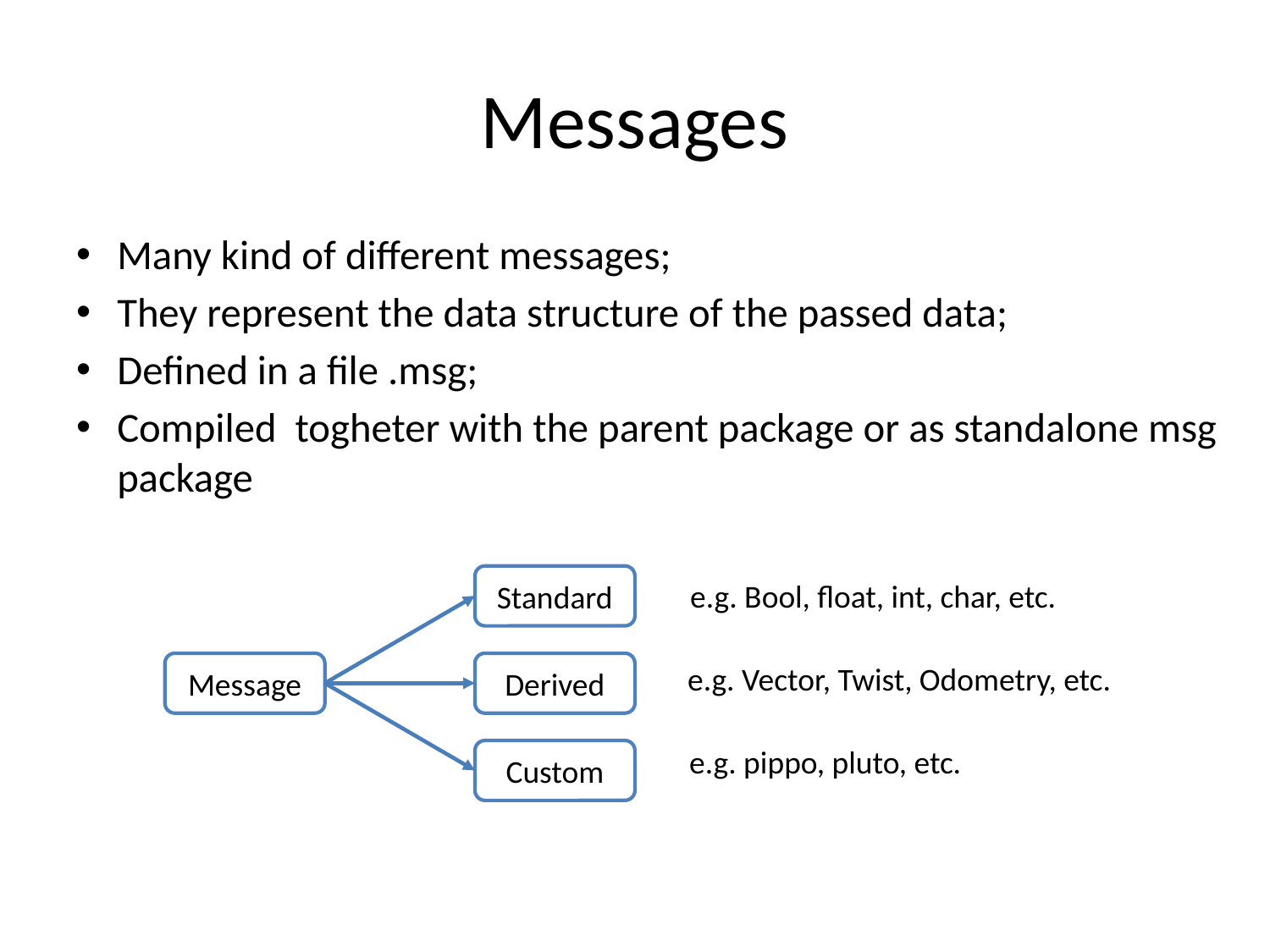

# Messages
Many kind of different messages;
They represent the data structure of the passed data;
Defined in a file .msg;
Compiled  togheter with the parent package or as standalone msg package
Standard
e.g. Bool, float, int, char, etc.
e.g. Vector, Twist, Odometry, etc.
Message
Derived
e.g. pippo, pluto, etc.
Custom